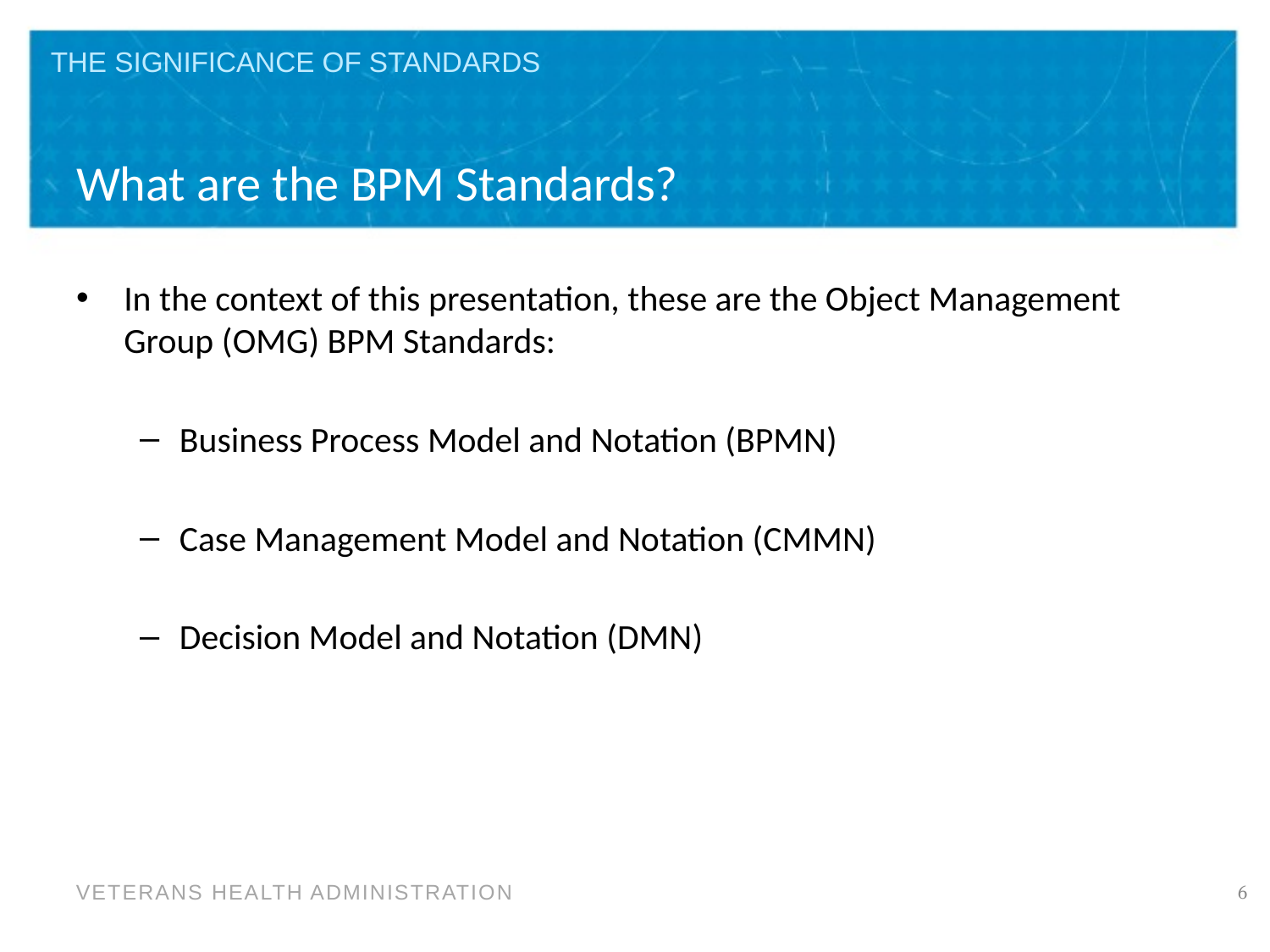

The significance of standards
# What are the BPM Standards?
In the context of this presentation, these are the Object Management Group (OMG) BPM Standards:

Business Process Model and Notation (BPMN)

Case Management Model and Notation (CMMN)

Decision Model and Notation (DMN)
6